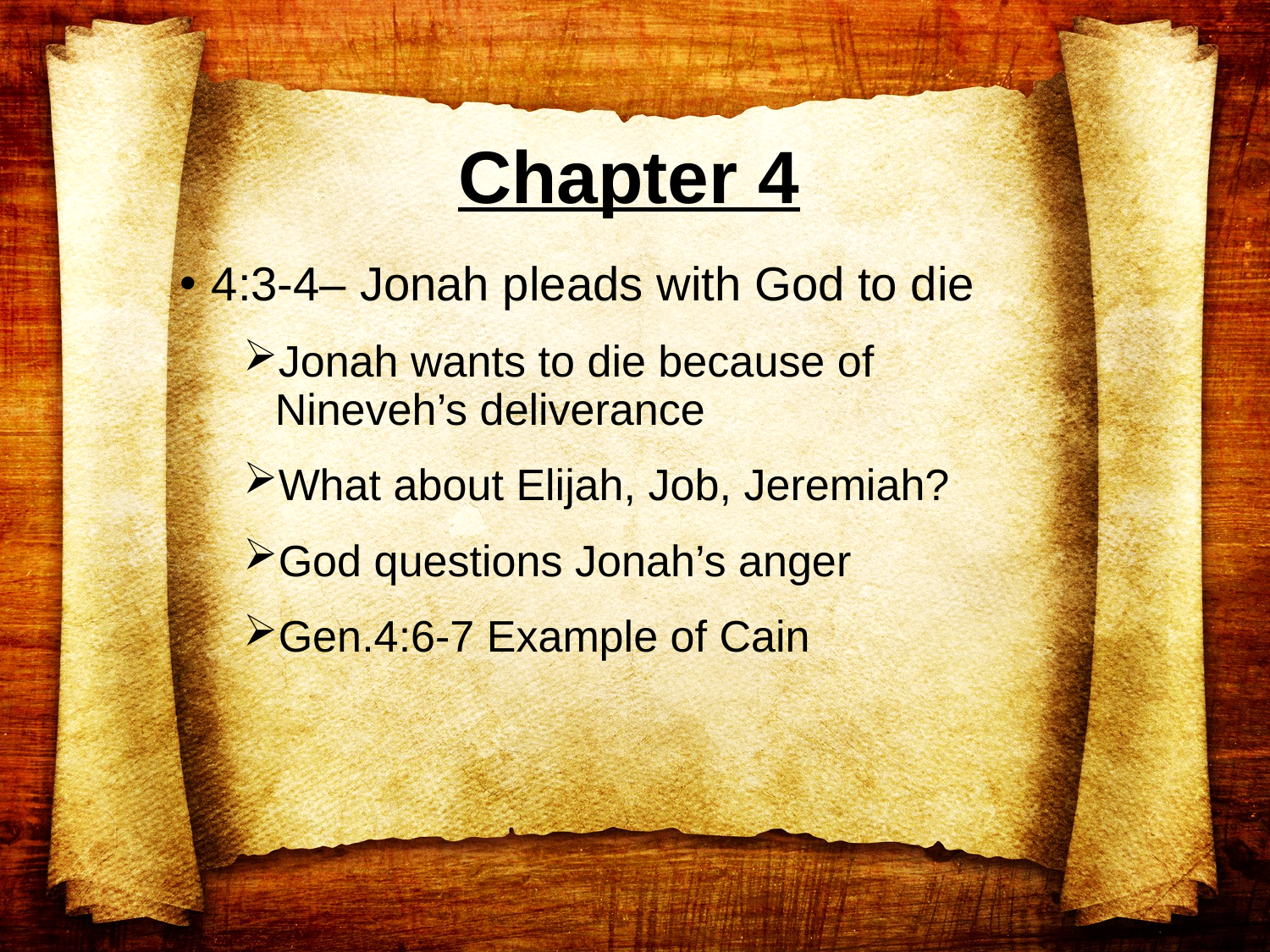

# Chapter 4
4:3-4– Jonah pleads with God to die
Jonah wants to die because of Nineveh’s deliverance
What about Elijah, Job, Jeremiah?
God questions Jonah’s anger
Gen.4:6-7 Example of Cain